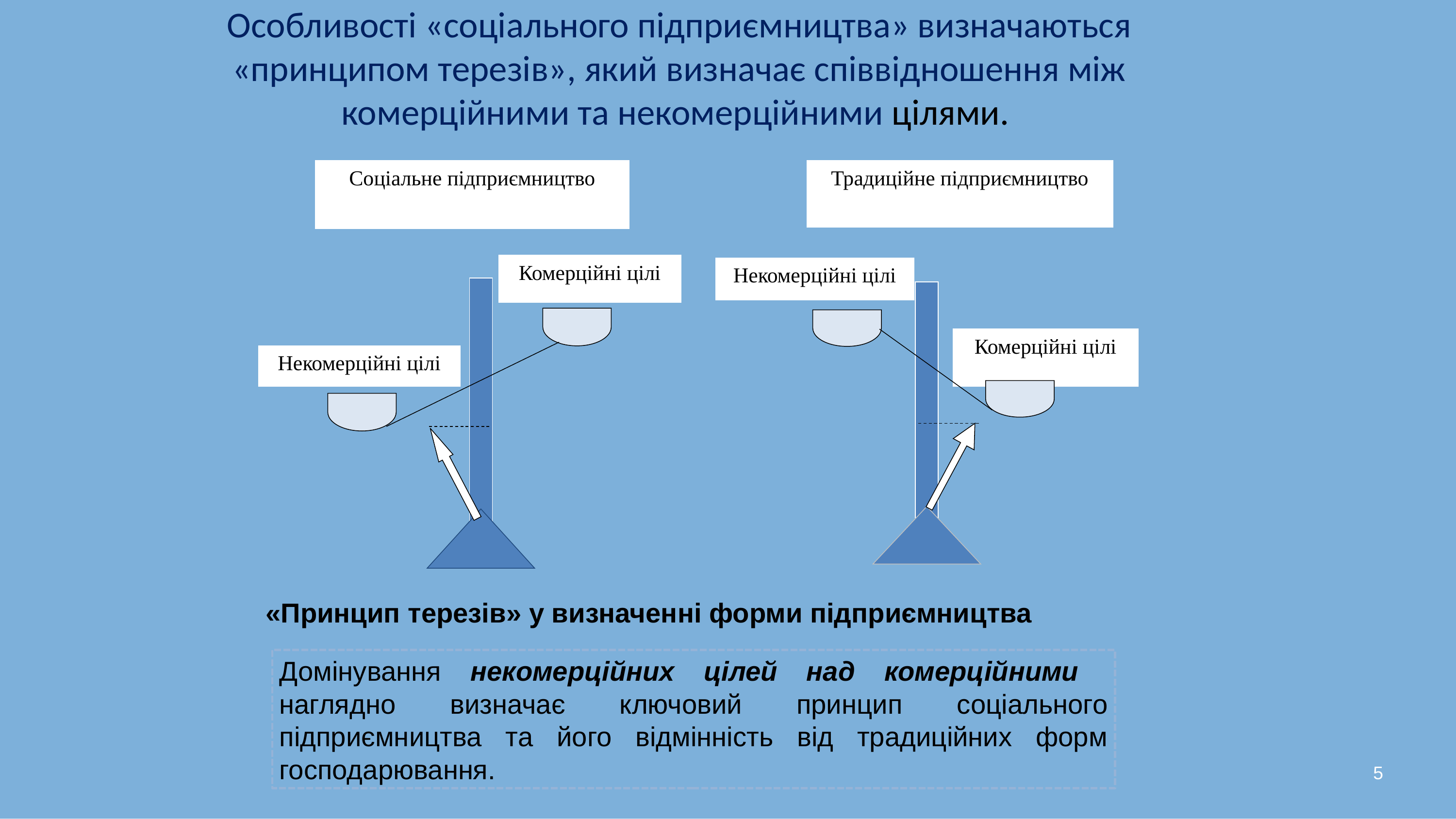

5
Особливості «соціального підприємництва» визначаються «принципом терезів», який визначає співвідношення між комерційними та некомерційними цілями.
Традиційне підприємництво
Комерційні цілі

Некомерційні цілі

Соціальне підприємництво
Некомерційні цілі

Комерційні цілі

«Принцип терезів» у визначенні форми підприємництва
Домінування некомерційних цілей над комерційними  наглядно визначає ключовий принцип соціального підприємництва та його відмінність від традиційних форм господарювання.